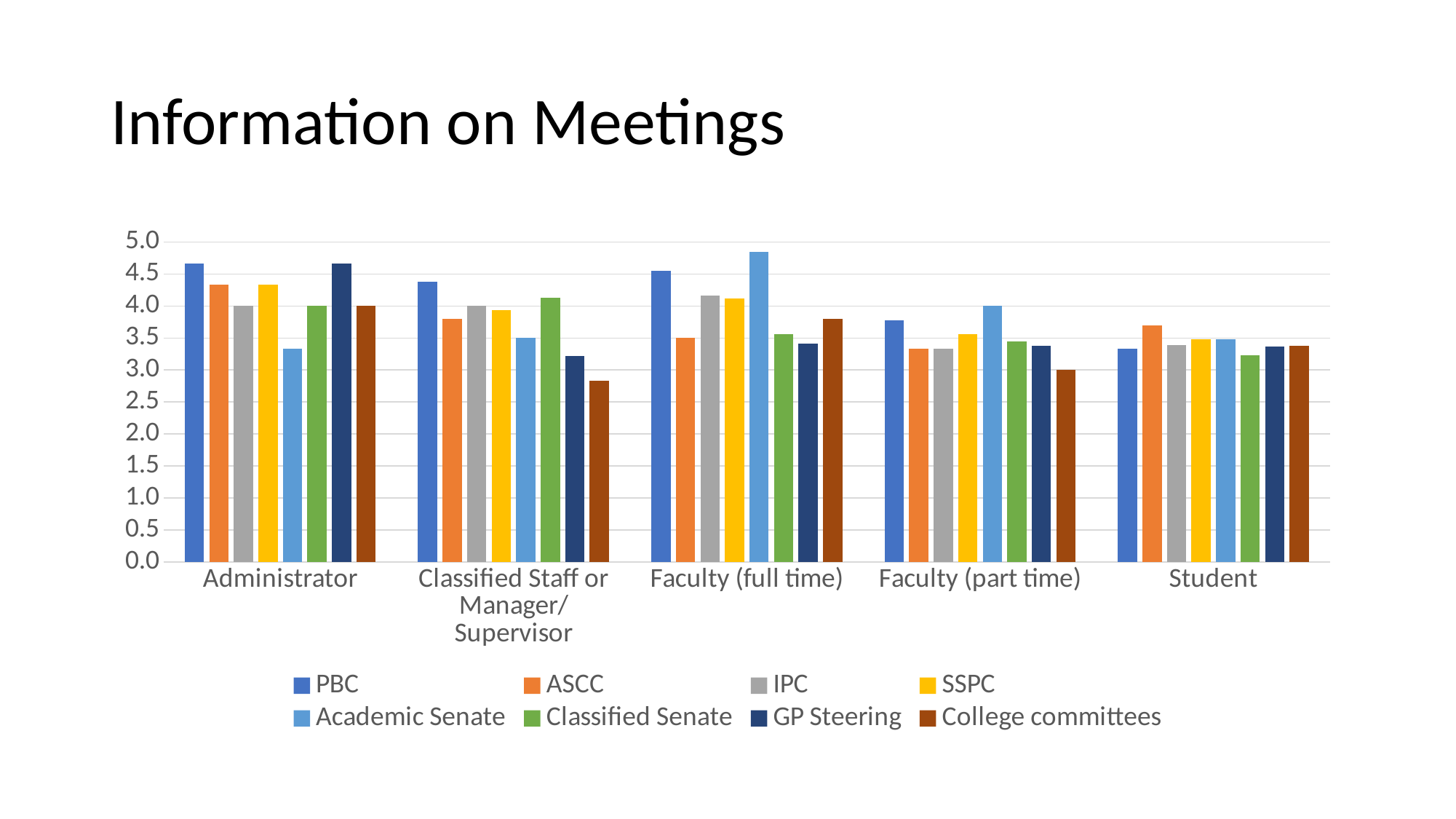

# Information on Meetings

### Chart

| Category | PBC | ASCC | IPC | SSPC | Academic Senate | Classified Senate | GP Steering | College committees |
|---|---|---|---|---|---|---|---|---|
| Administrator | 4.666666666666667 | 4.333333333333333 | 4.0 | 4.333333333333333 | 3.3333333333333335 | 4.0 | 4.666666666666667 | 4.0 |
| Classified Staff or Manager/Supervisor | 4.375 | 3.8 | 4.0 | 3.933333333333333 | 3.5 | 4.125 | 3.2142857142857144 | 2.8333333333333335 |
| Faculty (full time) | 4.55 | 3.5 | 4.166666666666667 | 4.117647058823529 | 4.85 | 3.5625 | 3.411764705882353 | 3.8 |
| Faculty (part time) | 3.7777777777777777 | 3.3333333333333335 | 3.3333333333333335 | 3.5555555555555554 | 4.0 | 3.4444444444444446 | 3.375 | 3.0 |
| Student | 3.3333333333333335 | 3.6944444444444446 | 3.393939393939394 | 3.4857142857142858 | 3.4857142857142858 | 3.235294117647059 | 3.3714285714285714 | 3.3793103448275863 |